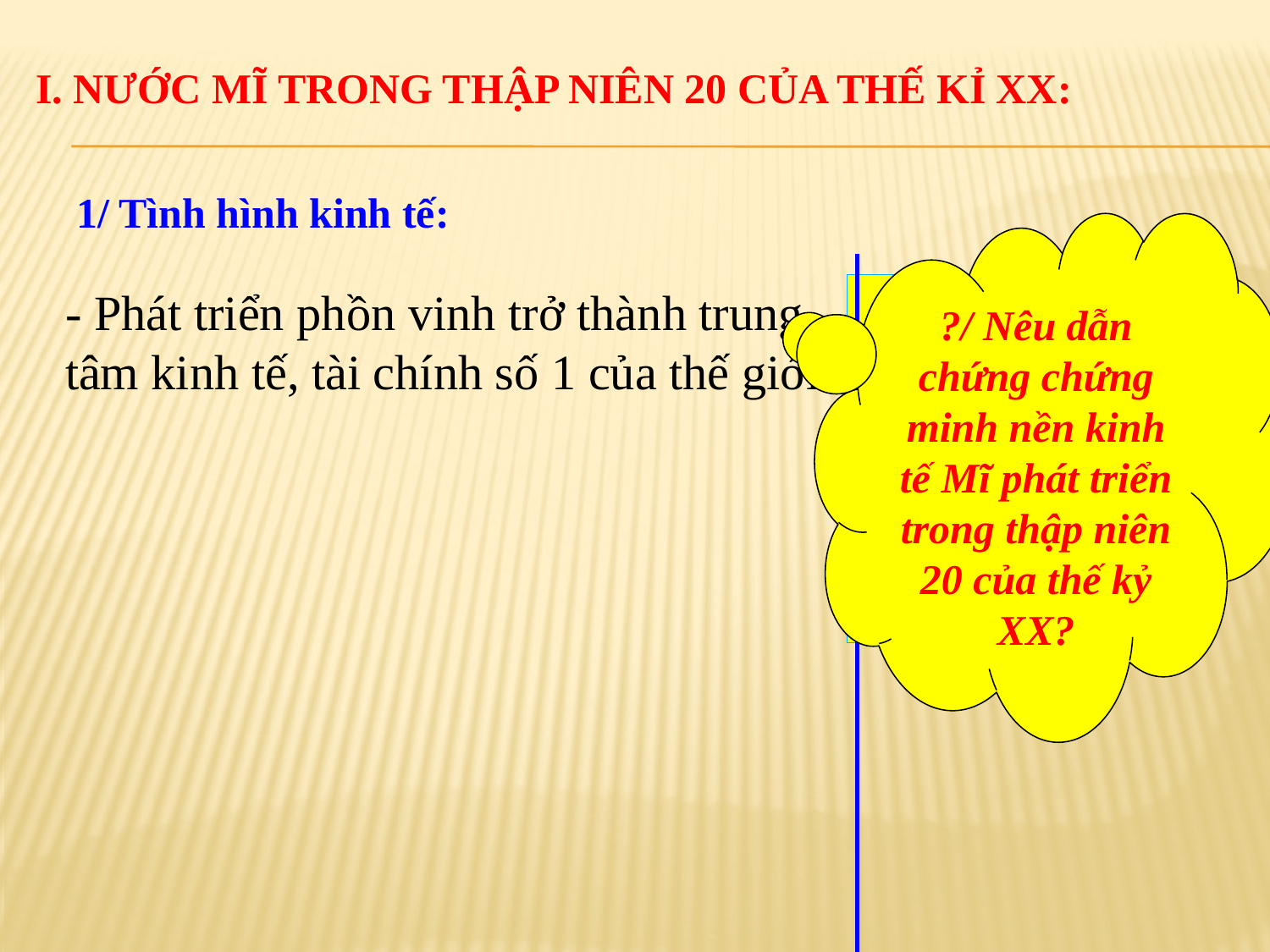

I. NƯỚC MĨ TRONG THẬP NIÊN 20 CỦA THẾ KỈ XX:
1/ Tình hình kinh tế:
?/ Nêu dẫn chứng chứng minh nền kinh tế Mĩ phát triển trong thập niên 20 của thế kỷ XX?
- Phát triển phồn vinh trở thành trung tâm kinh tế, tài chính số 1 của thế giới.
?/ Chiến tranh thế giới thứ nhất đã tạo cho nước Mỹ cơ hội thuận lợi để phát triển kinh tế như thế nào?